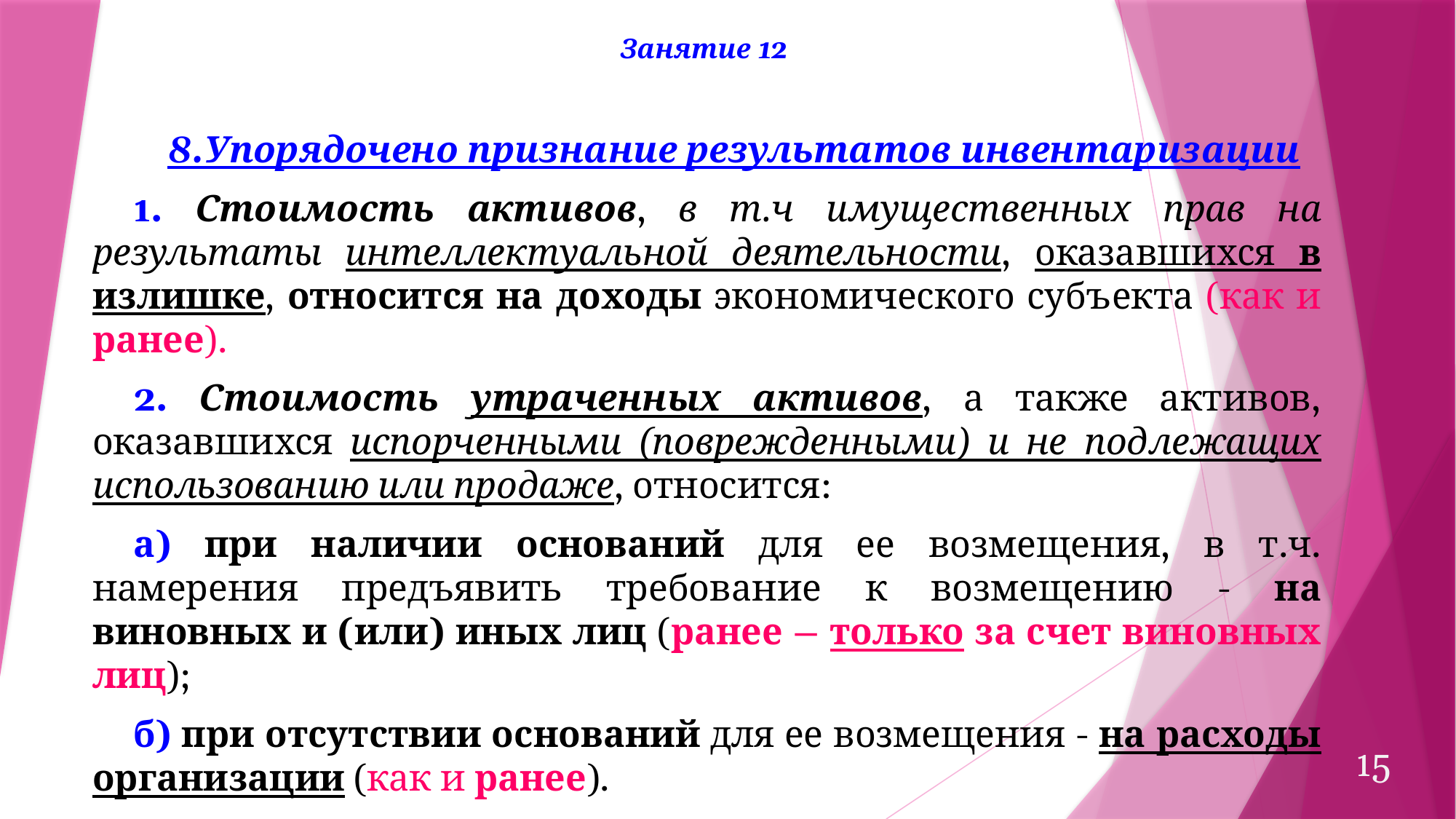

Занятие 12

8.Упорядочено признание результатов инвентаризации
1. Стоимость активов, в т.ч имущественных прав на результаты интеллектуальной деятельности, оказавшихся в излишке, относится на доходы экономического субъекта (как и ранее).
2. Стоимость утраченных активов, а также активов, оказавшихся испорченными (поврежденными) и не подлежащих использованию или продаже, относится:
а) при наличии оснований для ее возмещения, в т.ч. намерения предъявить требование к возмещению - на виновных и (или) иных лиц (ранее – только за счет виновных лиц);
б) при отсутствии оснований для ее возмещения - на расходы организации (как и ранее).

15